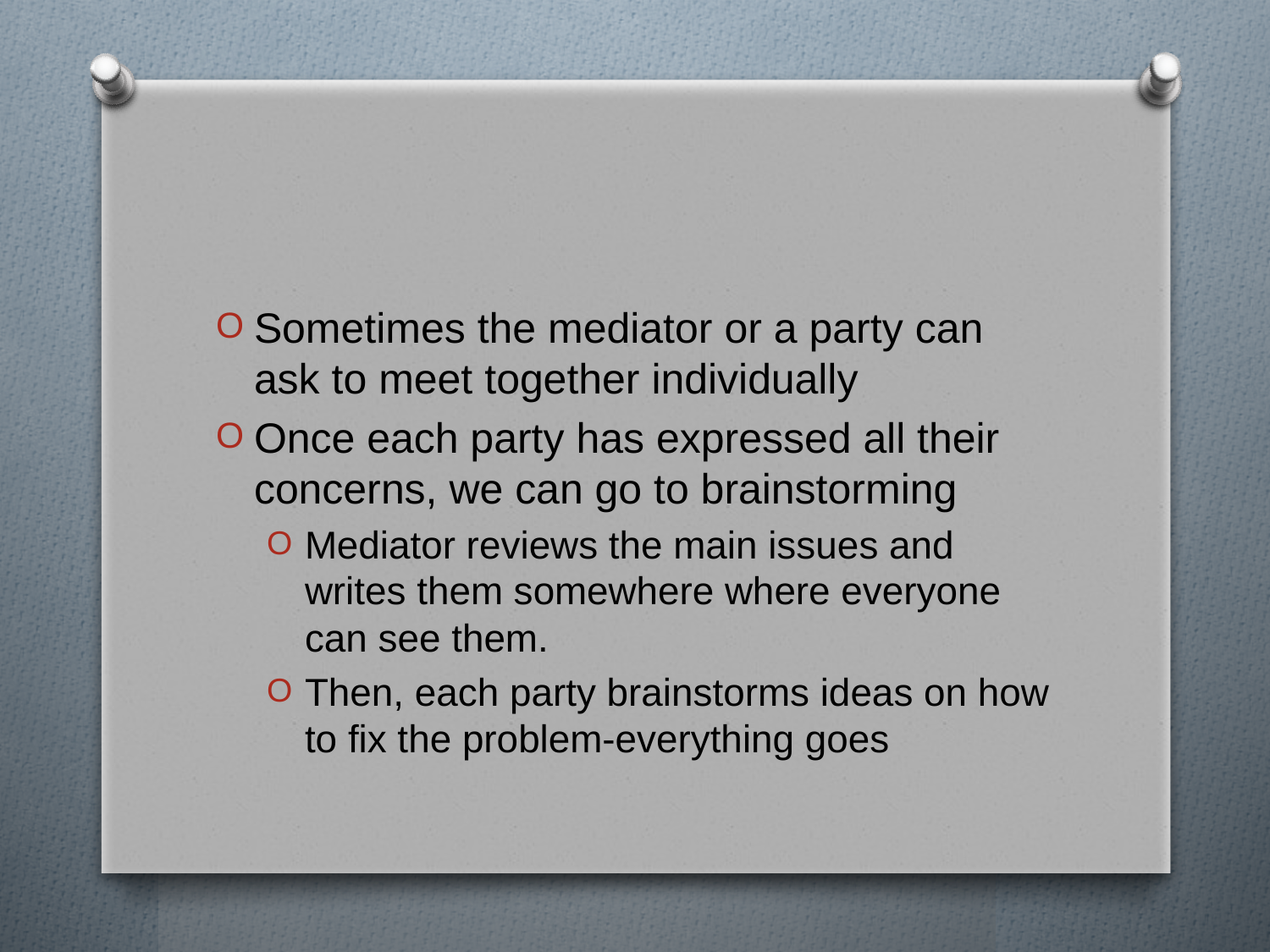

#
Sometimes the mediator or a party can ask to meet together individually
Once each party has expressed all their concerns, we can go to brainstorming
Mediator reviews the main issues and writes them somewhere where everyone can see them.
Then, each party brainstorms ideas on how to fix the problem-everything goes